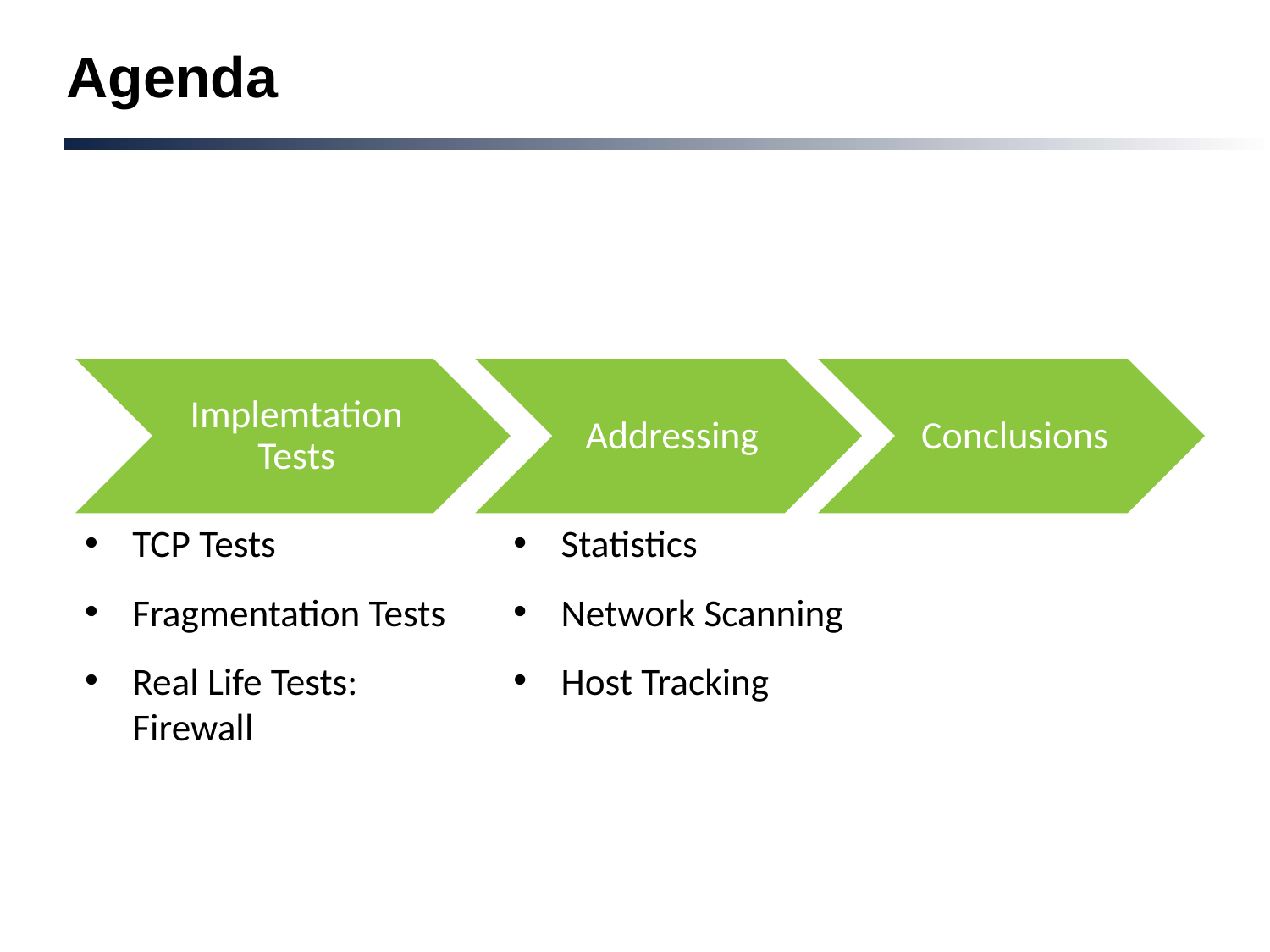

# Agenda
Implemtation Tests
Addressing
Conclusions
Statistics
Network Scanning
Host Tracking
TCP Tests
Fragmentation Tests
Real Life Tests: Firewall